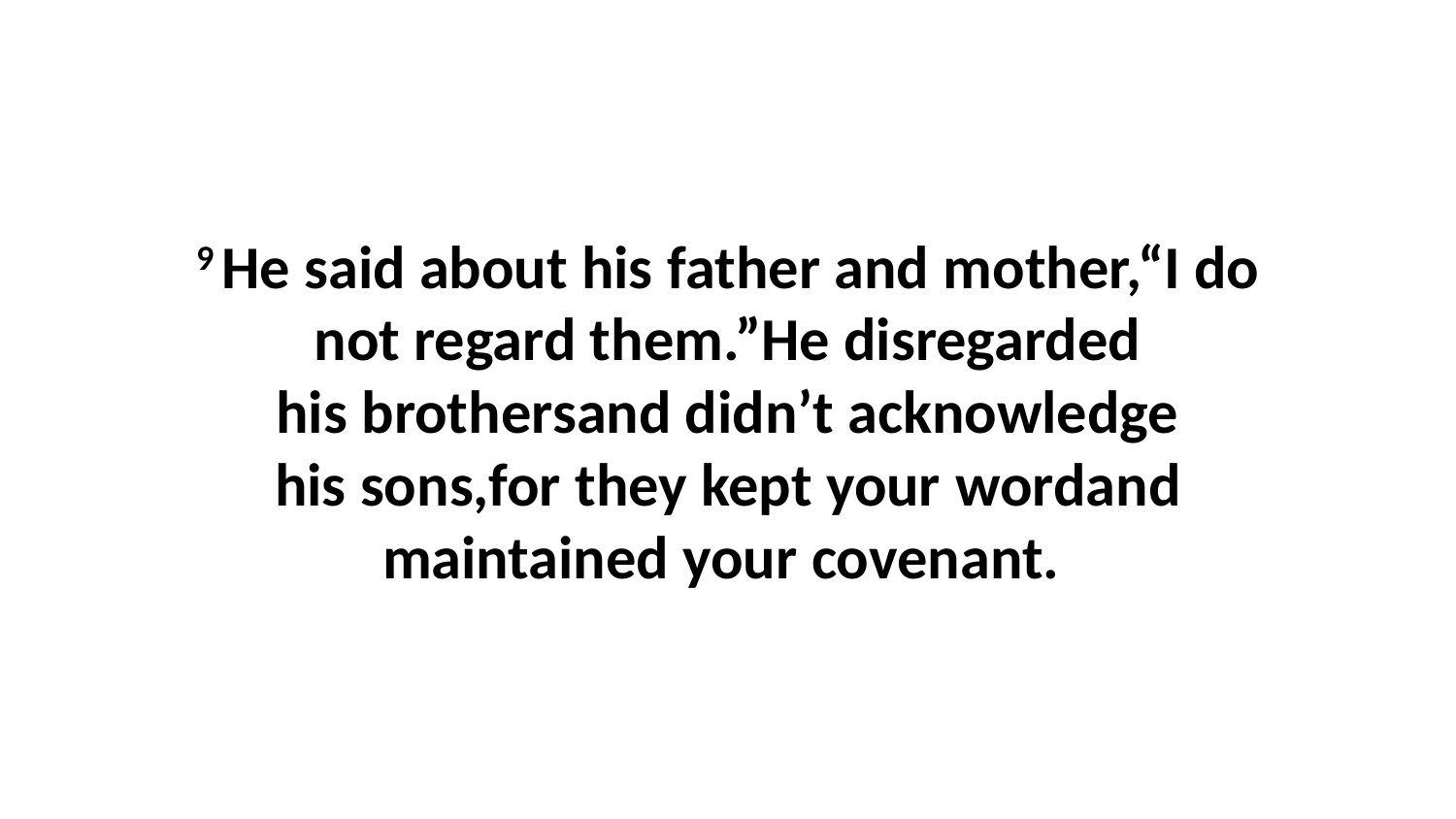

9 He said about his father and mother,“I do not regard them.”He disregarded his brothersand didn’t acknowledge his sons,for they kept your wordand maintained your covenant.